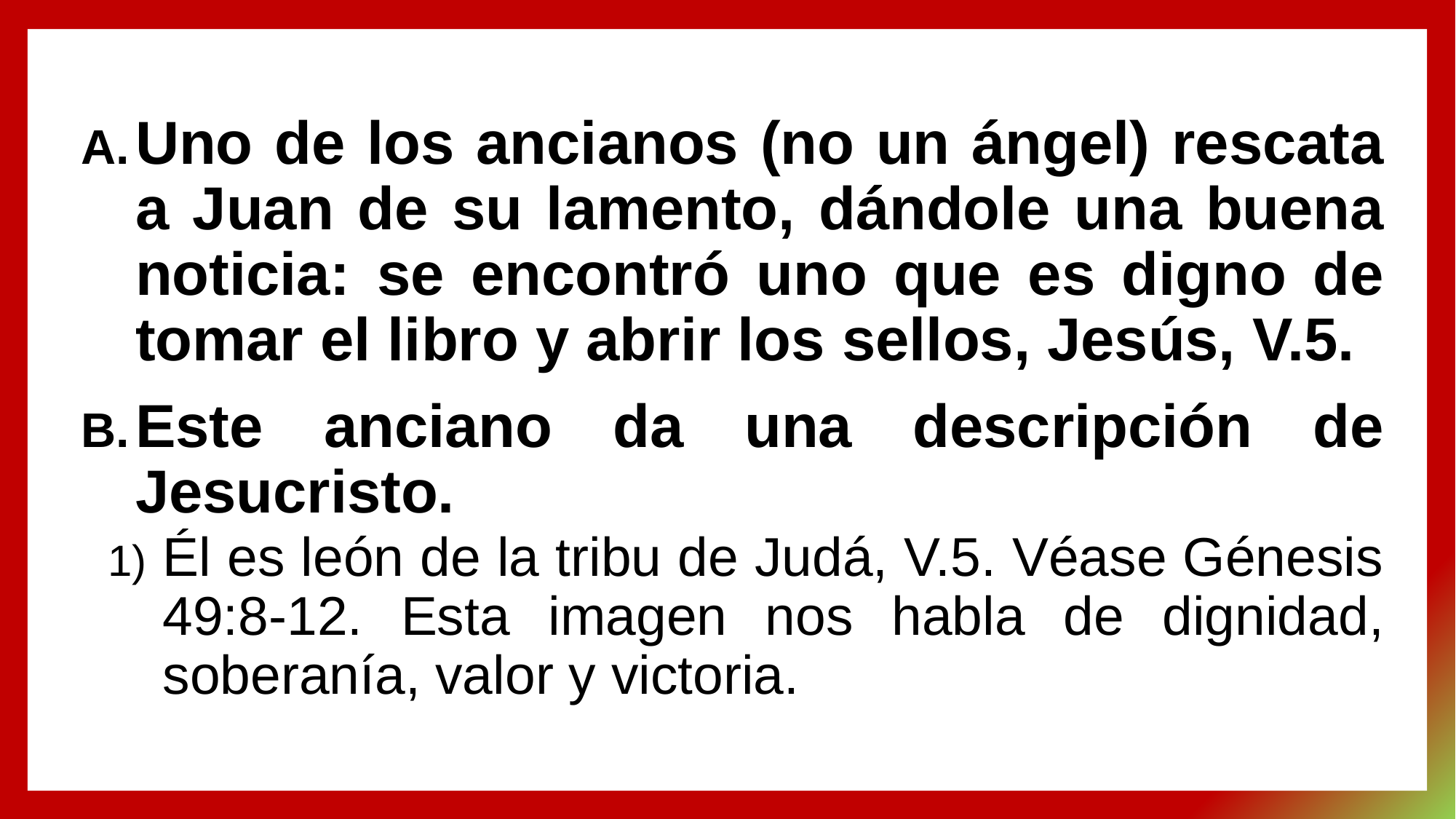

Uno de los ancianos (no un ángel) rescata a Juan de su lamento, dándole una buena noticia: se encontró uno que es digno de tomar el libro y abrir los sellos, Jesús, V.5.
Este anciano da una descripción de Jesucristo.
Él es león de la tribu de Judá, V.5. Véase Génesis 49:8-12. Esta imagen nos habla de dignidad, soberanía, valor y victoria.